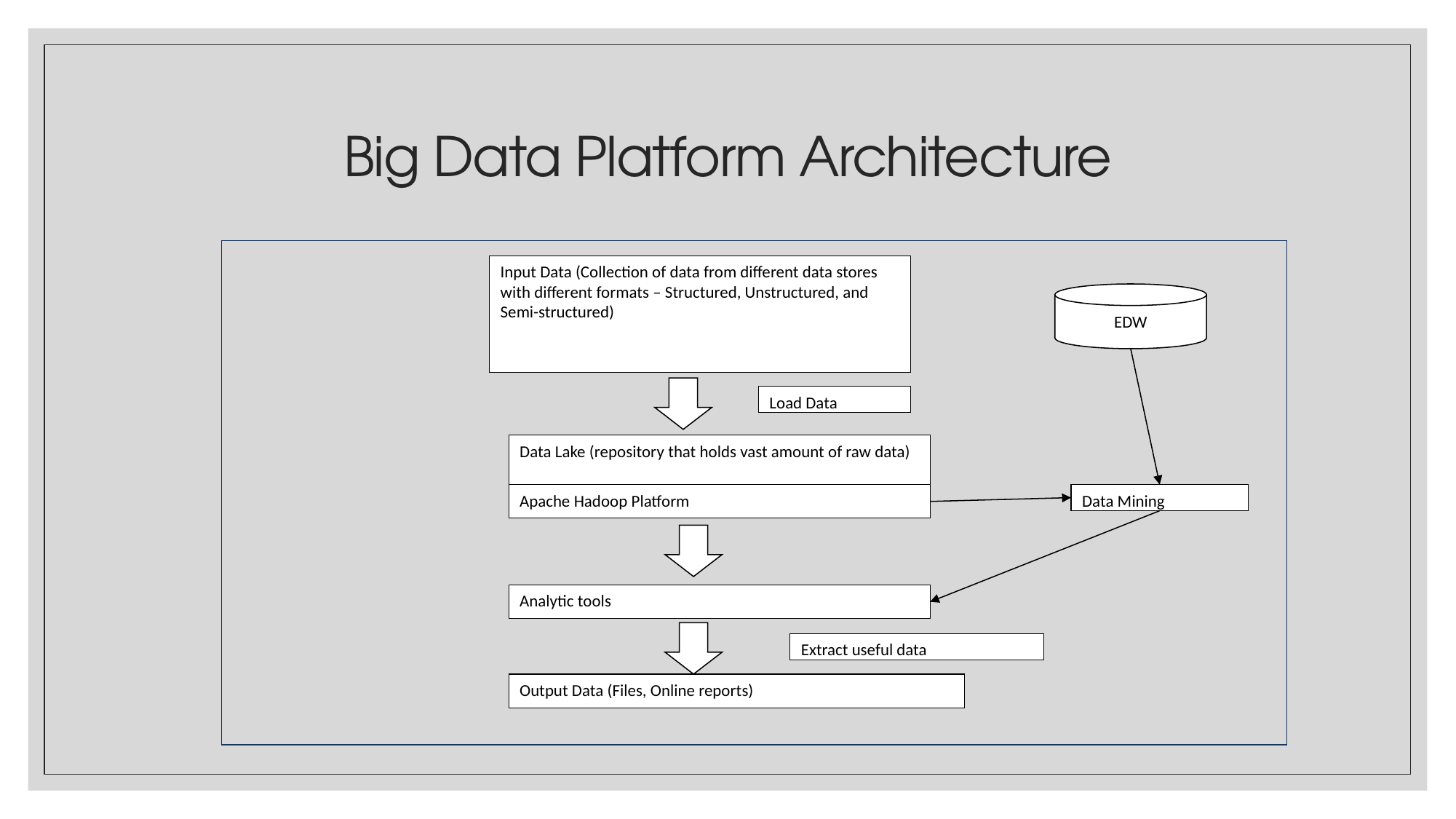

# Big Data Platform Architecture

Input Data (Collection of data from different data stores with different formats – Structured, Unstructured, and Semi-structured)
EDW

Load Data
Data Lake (repository that holds vast amount of raw data)
Apache Hadoop Platform
Data Mining

Analytic tools

Extract useful data
Output Data (Files, Online reports)